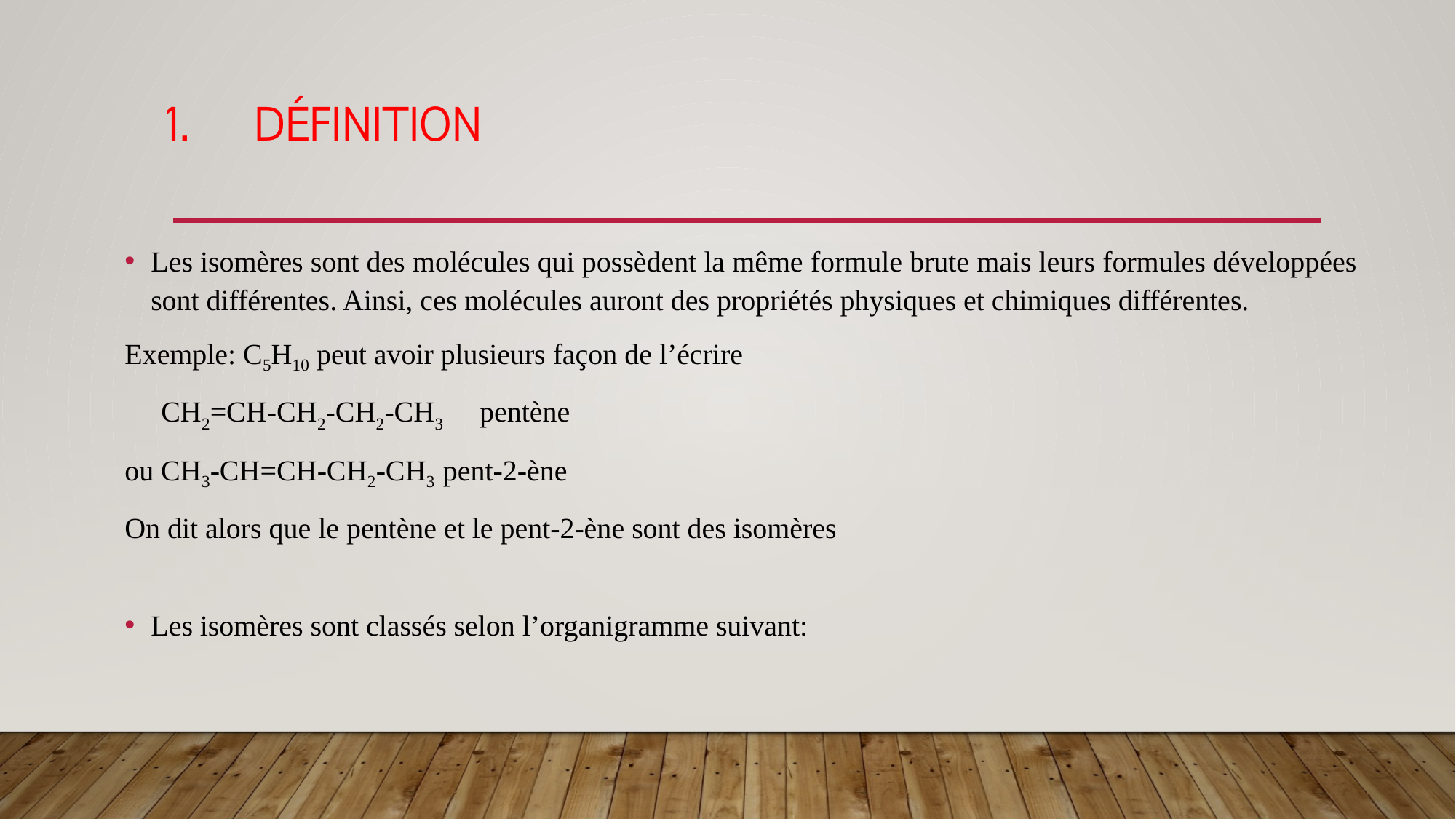

# Définition
Les isomères sont des molécules qui possèdent la même formule brute mais leurs formules développées sont différentes. Ainsi, ces molécules auront des propriétés physiques et chimiques différentes.
Exemple: C5H10 peut avoir plusieurs façon de l’écrire
     CH2=CH-CH2-CH2-CH3     pentène
ou CH3-CH=CH-CH2-CH3  pent-2-ène
On dit alors que le pentène et le pent-2-ène sont des isomères

Les isomères sont classés selon l’organigramme suivant: